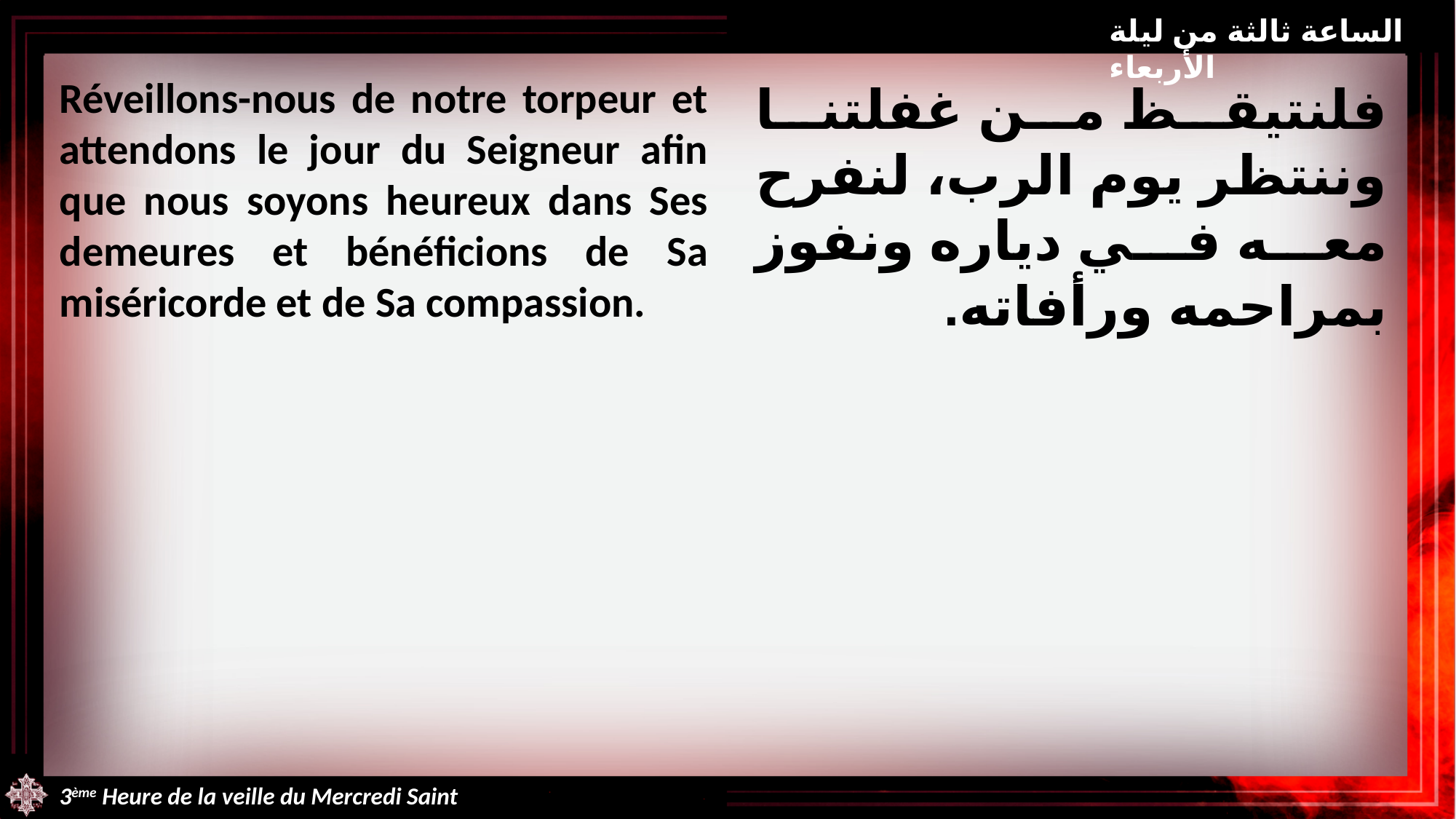

الساعة ثالثة من ليلة الأربعاء
Réveillons-nous de notre torpeur et attendons le jour du Seigneur afin que nous soyons heureux dans Ses demeures et bénéficions de Sa miséricorde et de Sa compassion.
فلنتيقظ من غفلتنا وننتظر يوم الرب، لنفرح معه في دياره ونفوز بمراحمه ورأفاته.
3ème Heure de la veille du Mercredi Saint